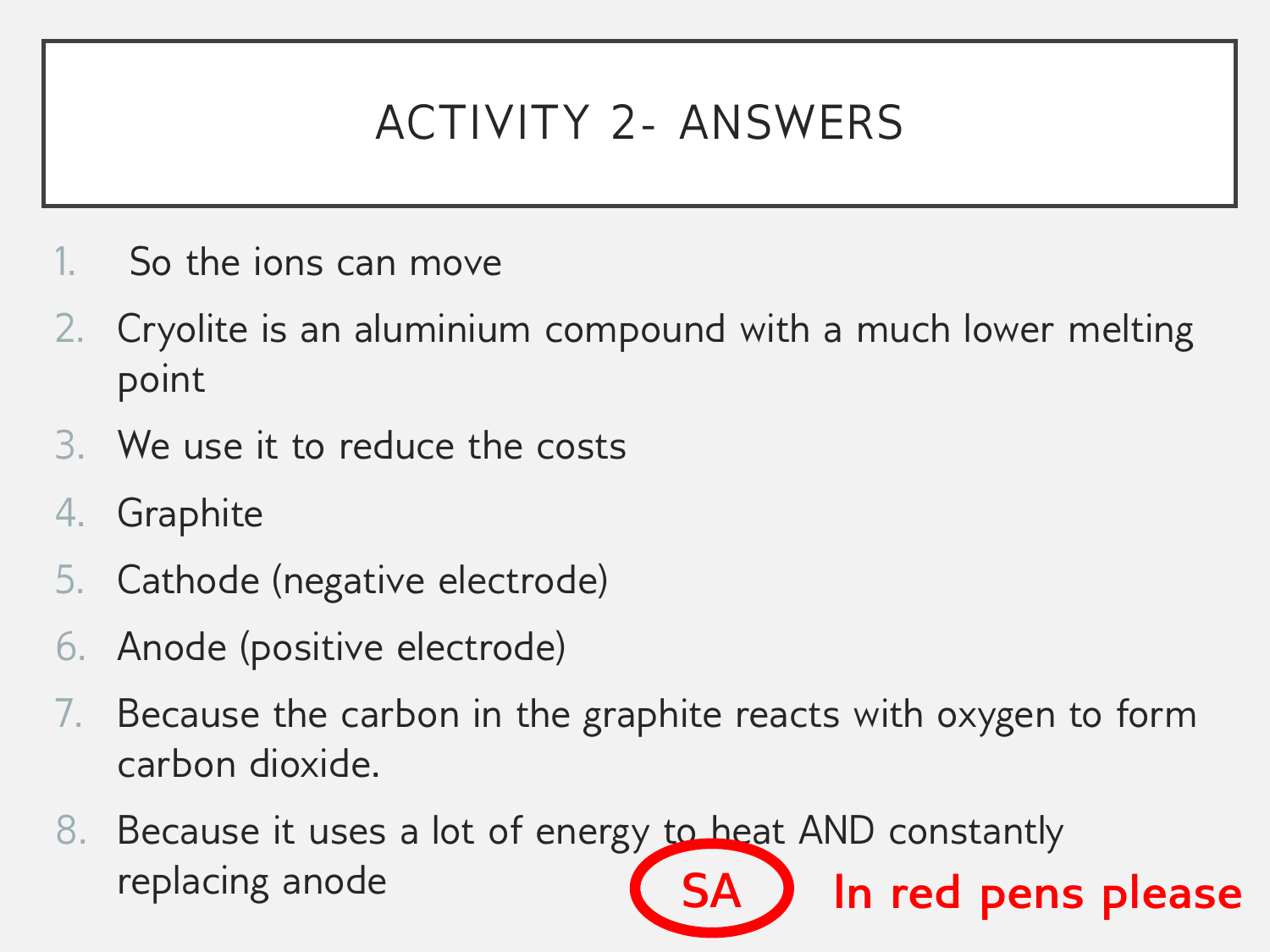

# ACTIVITY 2- Answers
 So the ions can move
Cryolite is an aluminium compound with a much lower melting point
We use it to reduce the costs
Graphite
Cathode (negative electrode)
Anode (positive electrode)
Because the carbon in the graphite reacts with oxygen to form carbon dioxide.
Because it uses a lot of energy to heat AND constantly replacing anode

SA
In red pens please